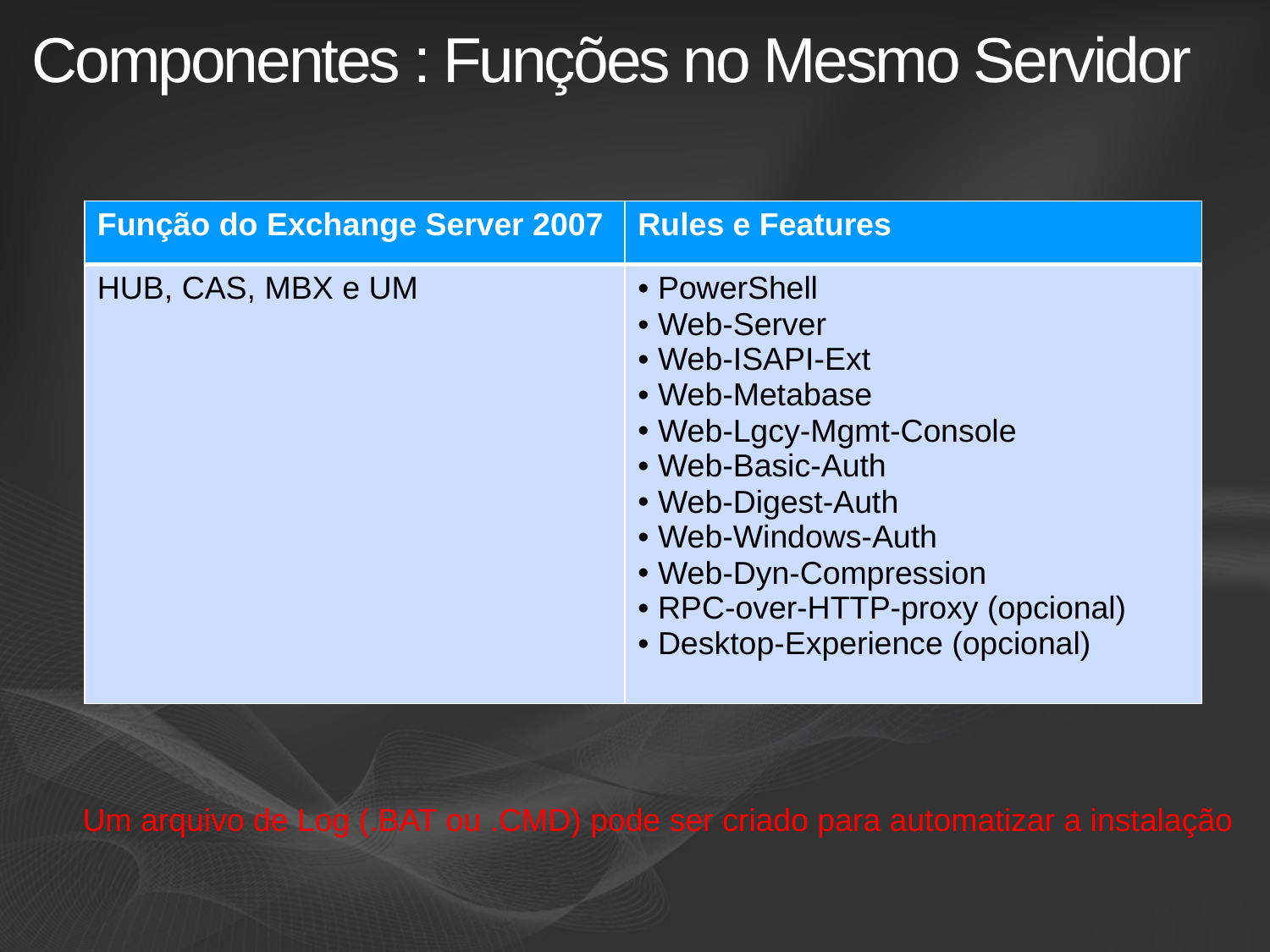

# Componentes : Funções no Mesmo Servidor
| Função do Exchange Server 2007 | Rules e Features |
| --- | --- |
| HUB, CAS, MBX e UM | PowerShell Web-Server Web-ISAPI-Ext Web-Metabase Web-Lgcy-Mgmt-Console Web-Basic-Auth Web-Digest-Auth Web-Windows-Auth Web-Dyn-Compression RPC-over-HTTP-proxy (opcional) Desktop-Experience (opcional) |

Um arquivo de Log (.BAT ou .CMD) pode ser criado para automatizar a instalação